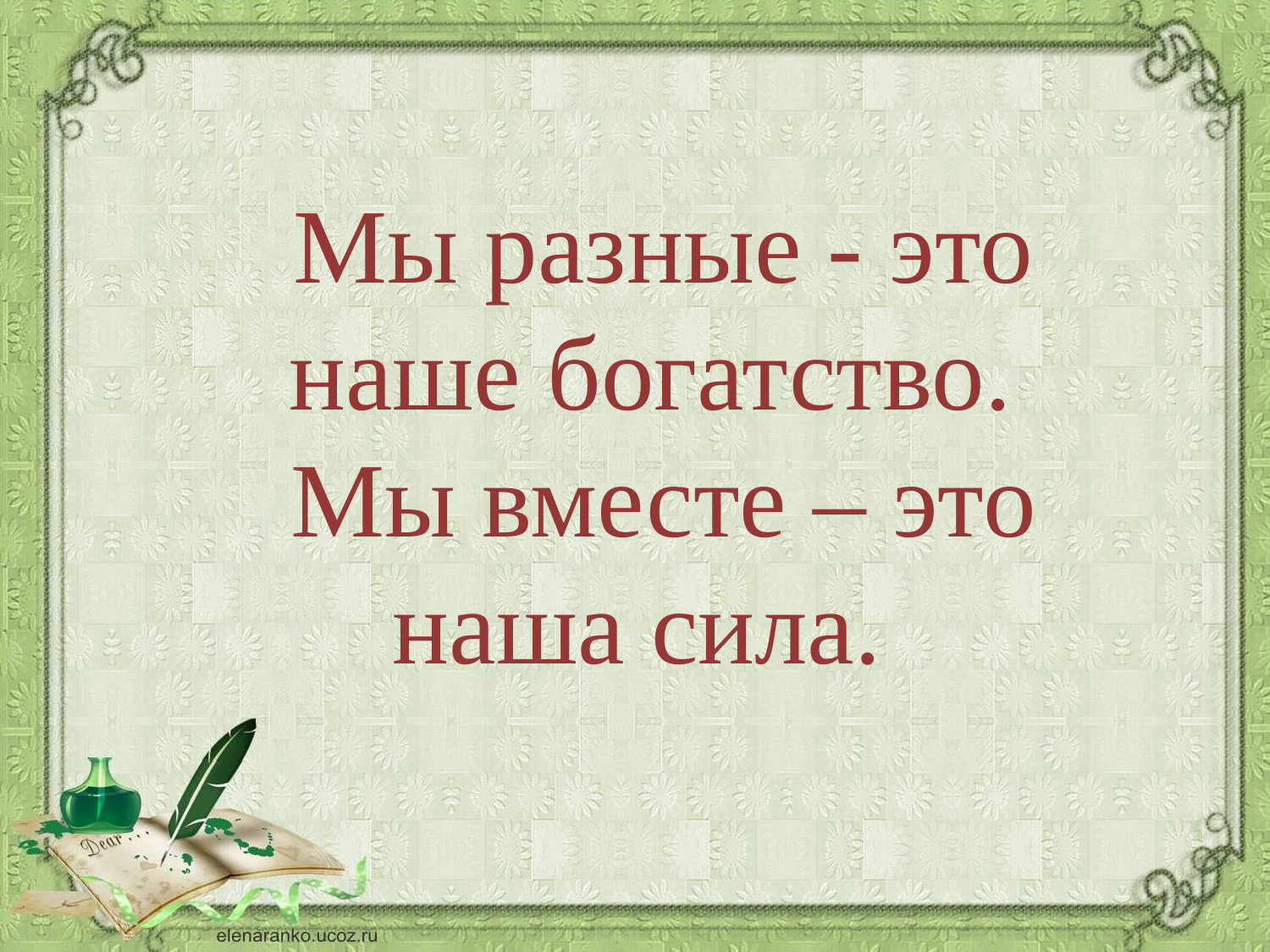

Мы разные - это наше богатство.
Мы вместе – это наша сила.